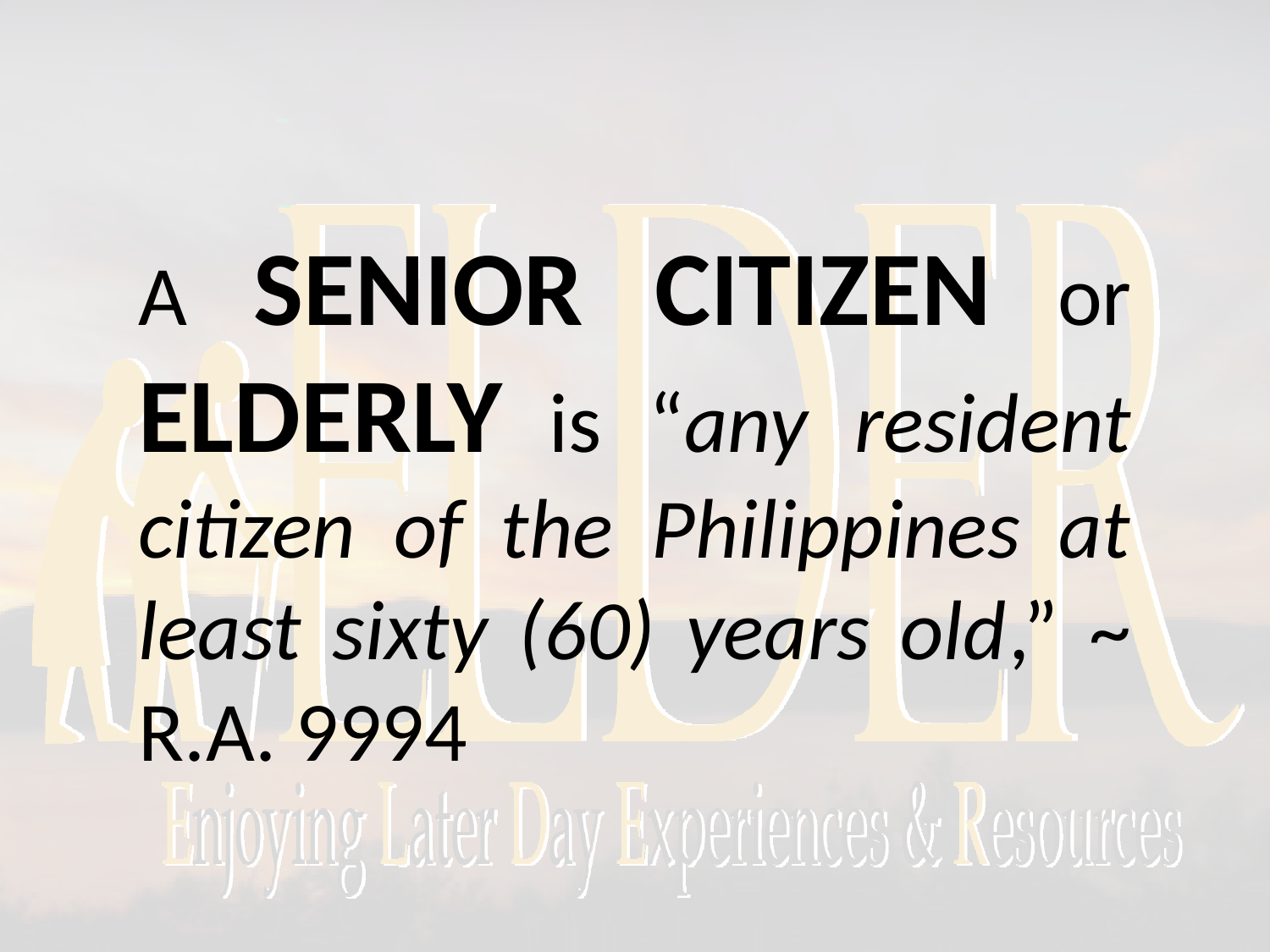

A SENIOR CITIZEN or ELDERLY is “any resident citizen of the Philippines at least sixty (60) years old,” ~ R.A. 9994